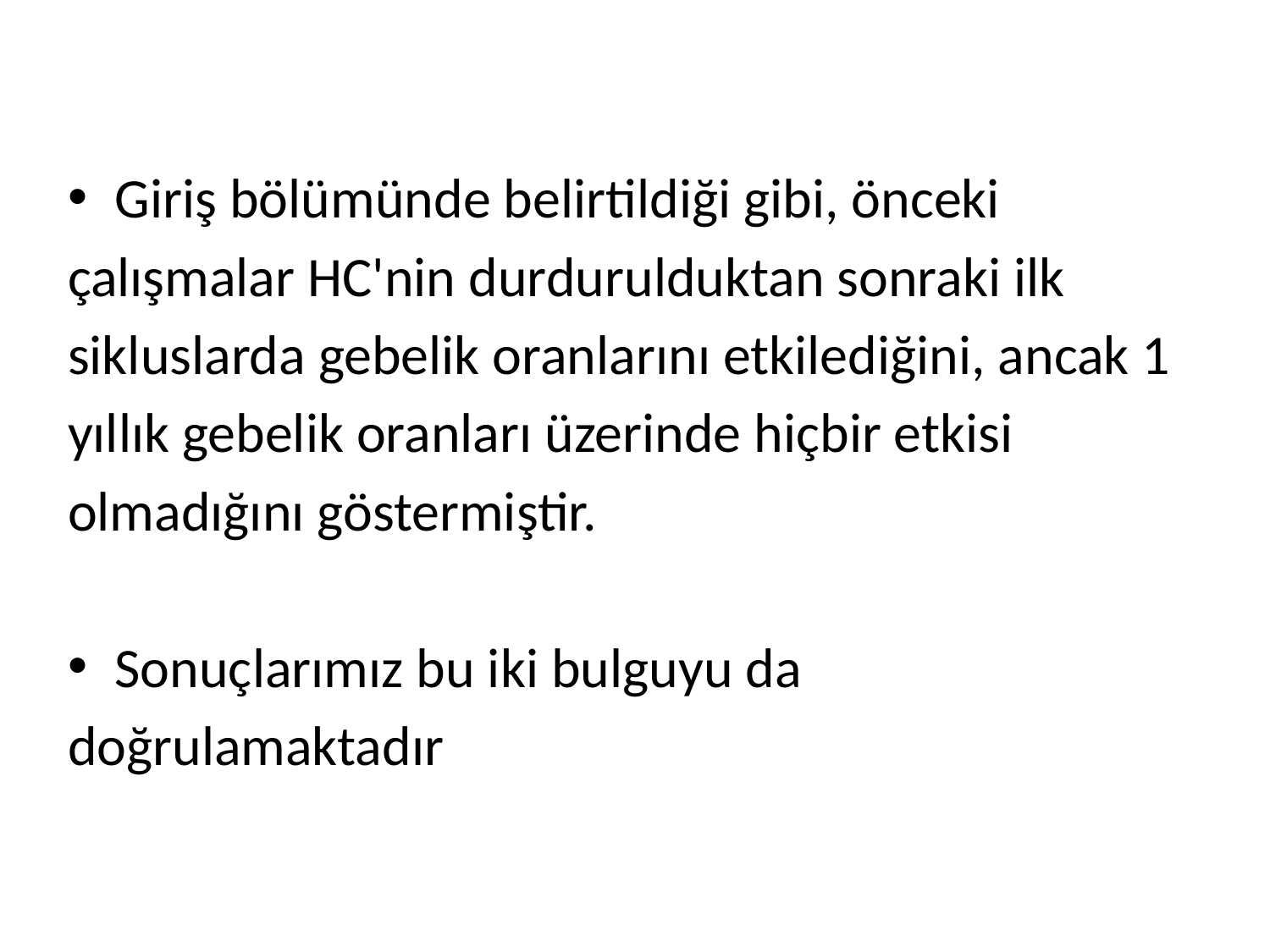

Giriş bölümünde belirtildiği gibi, önceki
çalışmalar HC'nin durdurulduktan sonraki ilk
sikluslarda gebelik oranlarını etkilediğini, ancak 1
yıllık gebelik oranları üzerinde hiçbir etkisi
olmadığını göstermiştir.

Sonuçlarımız bu iki bulguyu da
doğrulamaktadır